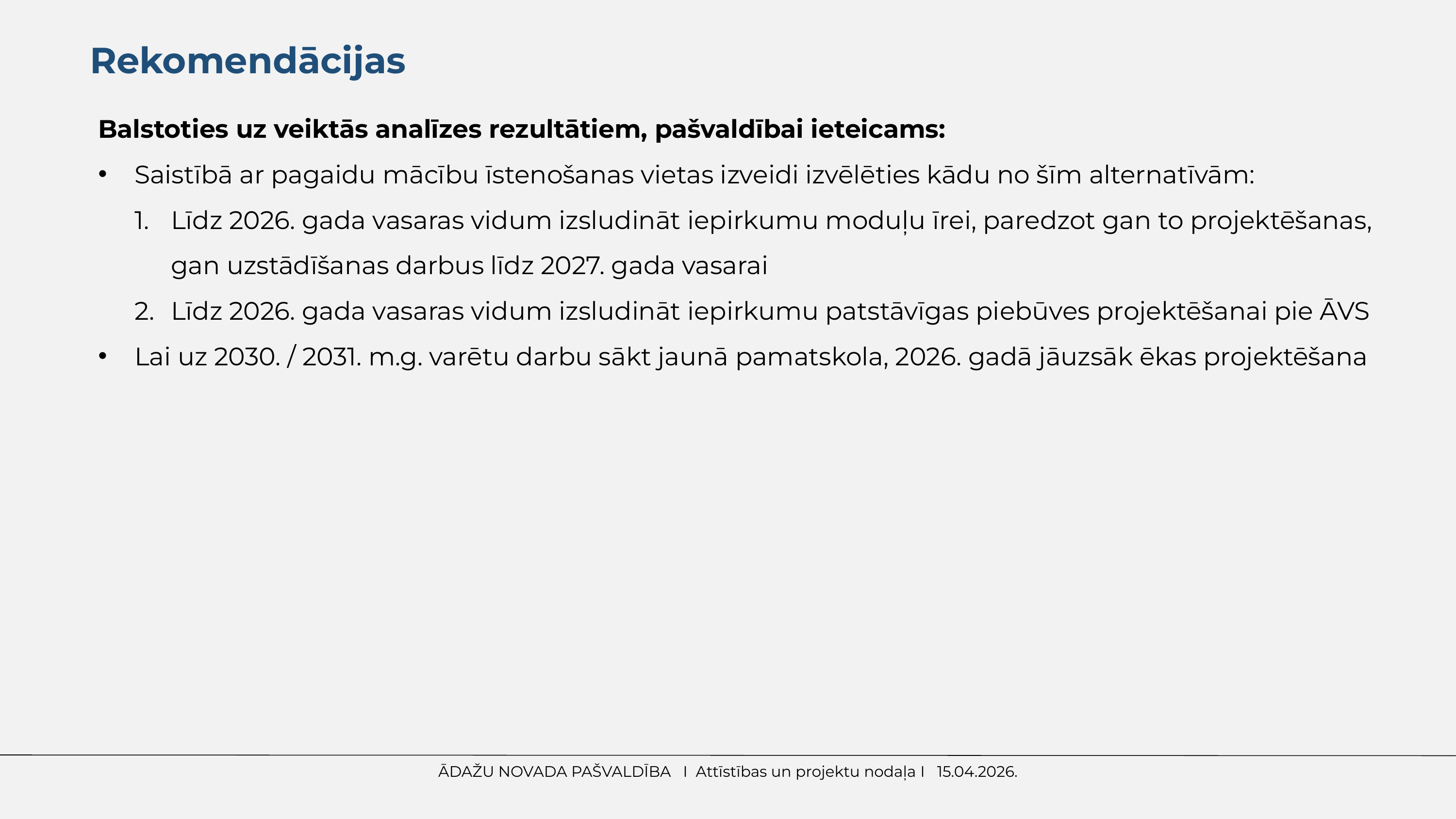

Rekomendācijas
Balstoties uz veiktās analīzes rezultātiem, pašvaldībai ieteicams:
Saistībā ar pagaidu mācību īstenošanas vietas izveidi izvēlēties kādu no šīm alternatīvām:
Līdz 2026. gada vasaras vidum izsludināt iepirkumu moduļu īrei, paredzot gan to projektēšanas, gan uzstādīšanas darbus līdz 2027. gada vasarai
Līdz 2026. gada vasaras vidum izsludināt iepirkumu patstāvīgas piebūves projektēšanai pie ĀVS
Lai uz 2030. / 2031. m.g. varētu darbu sākt jaunā pamatskola, 2026. gadā jāuzsāk ēkas projektēšana

ĀDAŽU NOVADA PAŠVALDĪBA   I  Attīstības un projektu nodaļa I   15.04.2026.